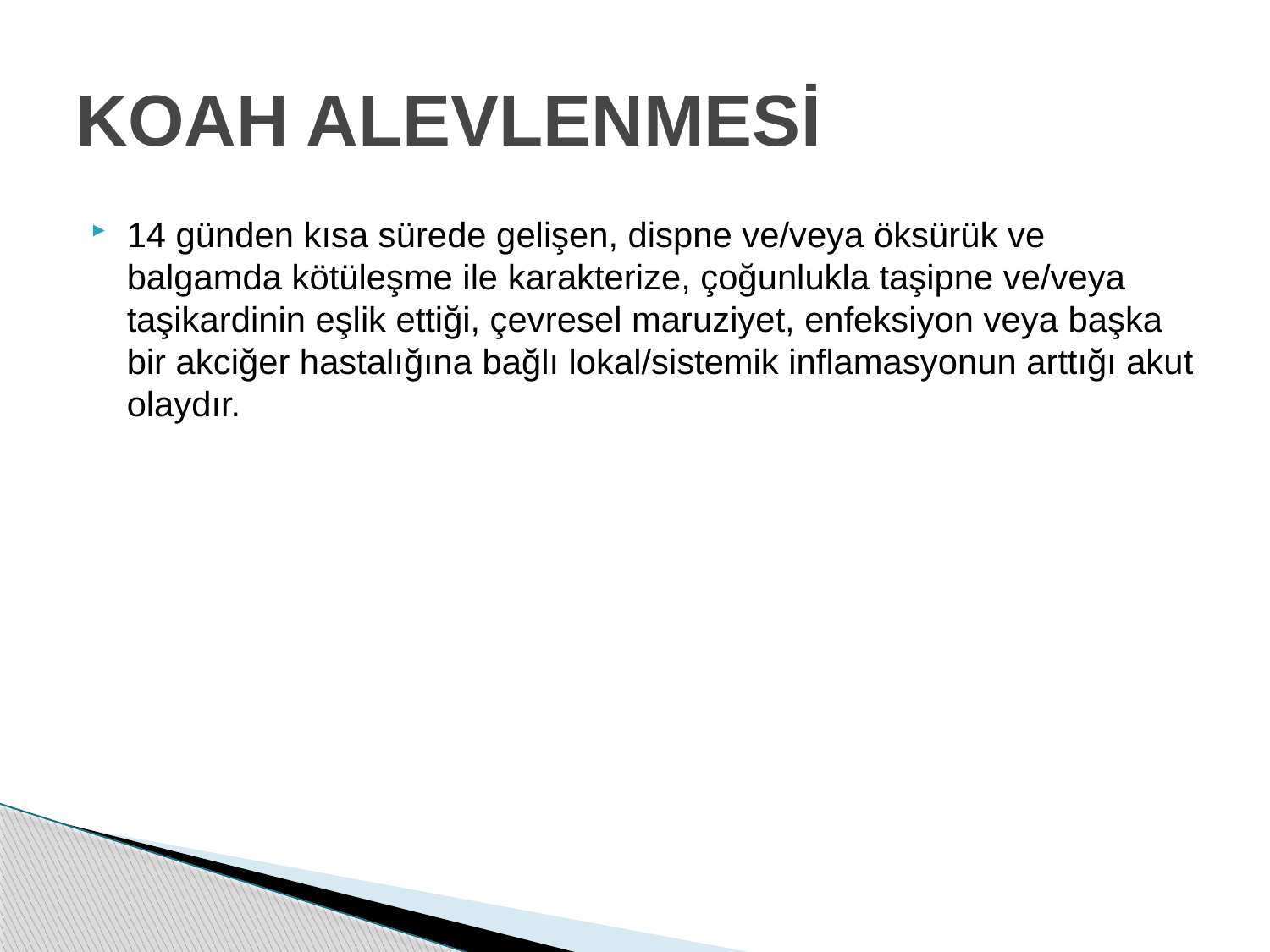

# KOAH ALEVLENMESİ
14 günden kısa sürede gelişen, dispne ve/veya öksürük ve balgamda kötüleşme ile karakterize, çoğunlukla taşipne ve/veya taşikardinin eşlik ettiği, çevresel maruziyet, enfeksiyon veya başka bir akciğer hastalığına bağlı lokal/sistemik inflamasyonun arttığı akut olaydır.